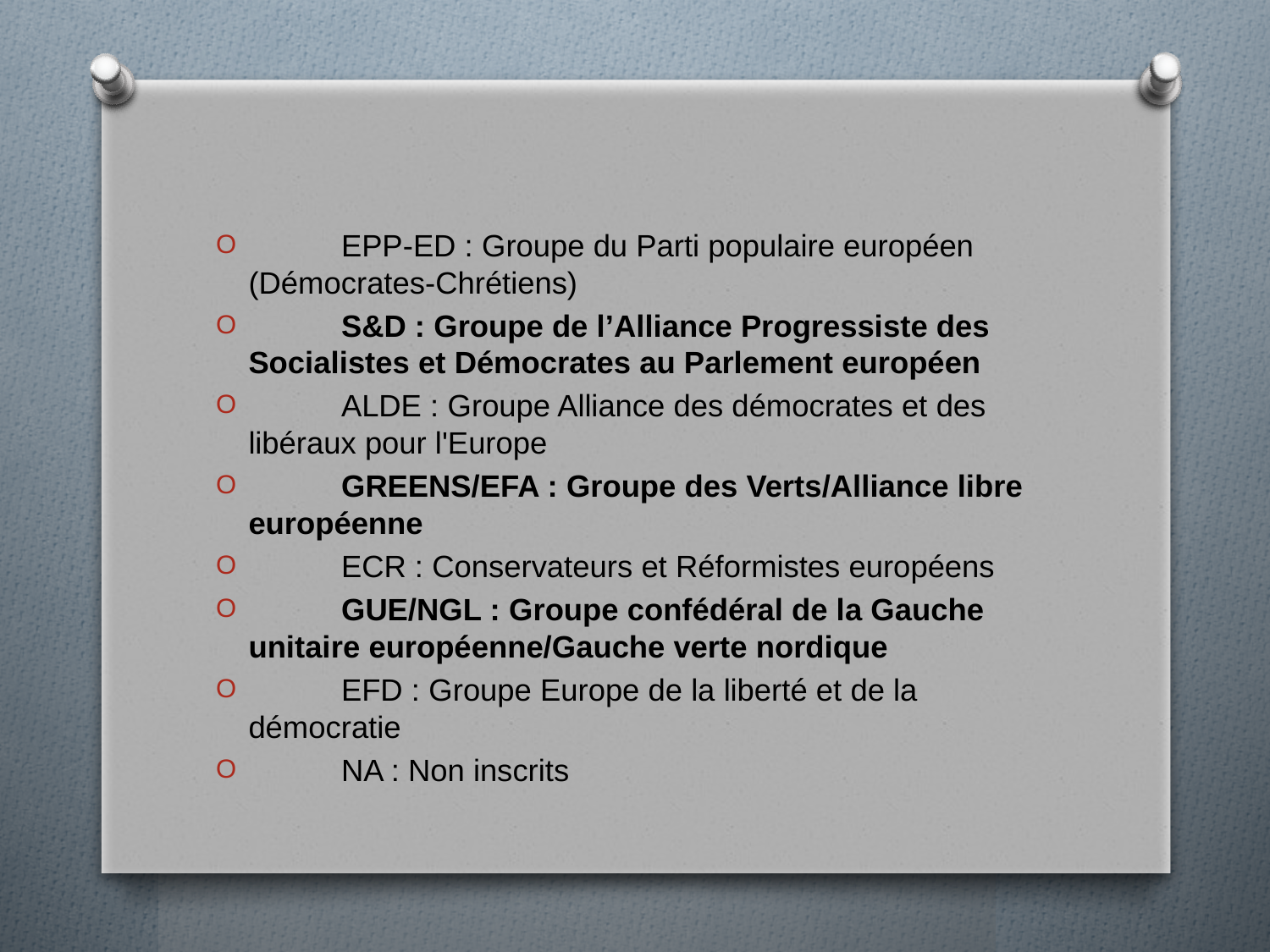

#

		EPP-ED : Groupe du Parti populaire européen (Démocrates-Chrétiens)
		S&D : Groupe de l’Alliance Progressiste des Socialistes et Démocrates au Parlement européen
	ALDE : Groupe Alliance des démocrates et des libéraux pour l'Europe
		GREENS/EFA : Groupe des Verts/Alliance libre européenne
		ECR : Conservateurs et Réformistes européens
		GUE/NGL : Groupe confédéral de la Gauche unitaire européenne/Gauche verte nordique
		EFD : Groupe Europe de la liberté et de la démocratie
		NA : Non inscrits